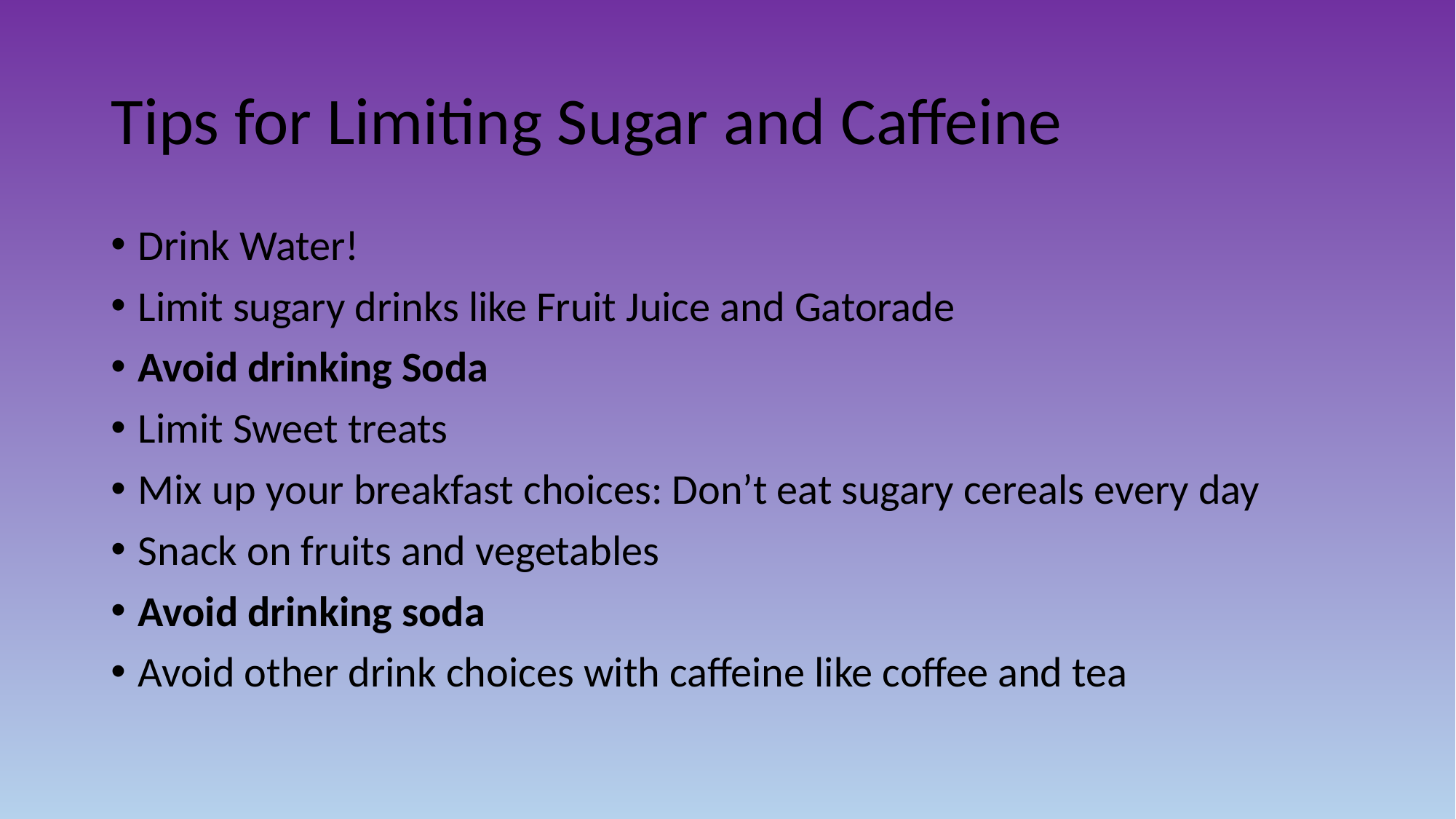

# Tips for Limiting Sugar and Caffeine
Drink Water!
Limit sugary drinks like Fruit Juice and Gatorade
Avoid drinking Soda
Limit Sweet treats
Mix up your breakfast choices: Don’t eat sugary cereals every day
Snack on fruits and vegetables
Avoid drinking soda
Avoid other drink choices with caffeine like coffee and tea